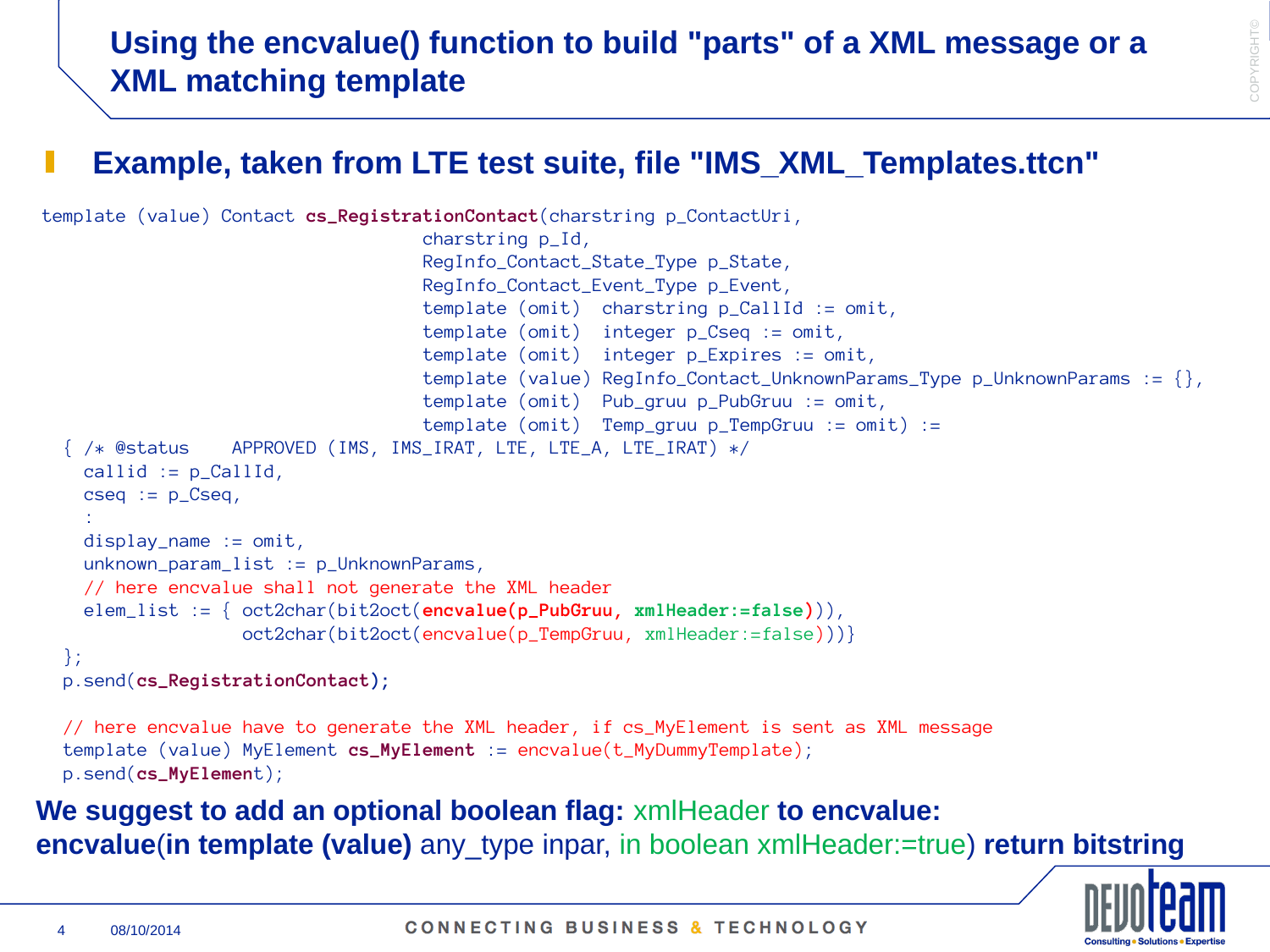

# Using the encvalue() function to build "parts" of a XML message or a XML matching template
Example, taken from LTE test suite, file "IMS_XML_Templates.ttcn"

template (value) Contact cs_RegistrationContact(charstring p_ContactUri,
                                    charstring p_Id,
                                    RegInfo_Contact_State_Type p_State,
                                    RegInfo_Contact_Event_Type p_Event,
                                    template (omit)  charstring p_CallId := omit,
                                    template (omit)  integer p_Cseq := omit,
                                    template (omit)  integer p_Expires := omit,
                                    template (value) RegInfo_Contact_UnknownParams_Type p_UnknownParams := {},
                                    template (omit)  Pub_gruu p_PubGruu := omit,
                                    template (omit)  Temp_gruu p_TempGruu := omit) :=
  { /* @status    APPROVED (IMS, IMS_IRAT, LTE, LTE_A, LTE_IRAT) */
    callid := p_CallId,
    cseq := p_Cseq,
    :
    display_name := omit,
    unknown_param_list := p_UnknownParams,
    // here encvalue shall not generate the XML header
    elem_list := { oct2char(bit2oct(encvalue(p_PubGruu, xmlHeader:=false))),
                   oct2char(bit2oct(encvalue(p_TempGruu, xmlHeader:=false)))}
  };
  p.send(cs_RegistrationContact);

  // here encvalue have to generate the XML header, if cs_MyElement is sent as XML message
  template (value) MyElement cs_MyElement := encvalue(t_MyDummyTemplate);
  p.send(cs_MyElement);
We suggest to add an optional boolean flag: xmlHeader to encvalue:
encvalue(in template (value) any_type inpar, in boolean xmlHeader:=true) return bitstring
4
08/10/2014